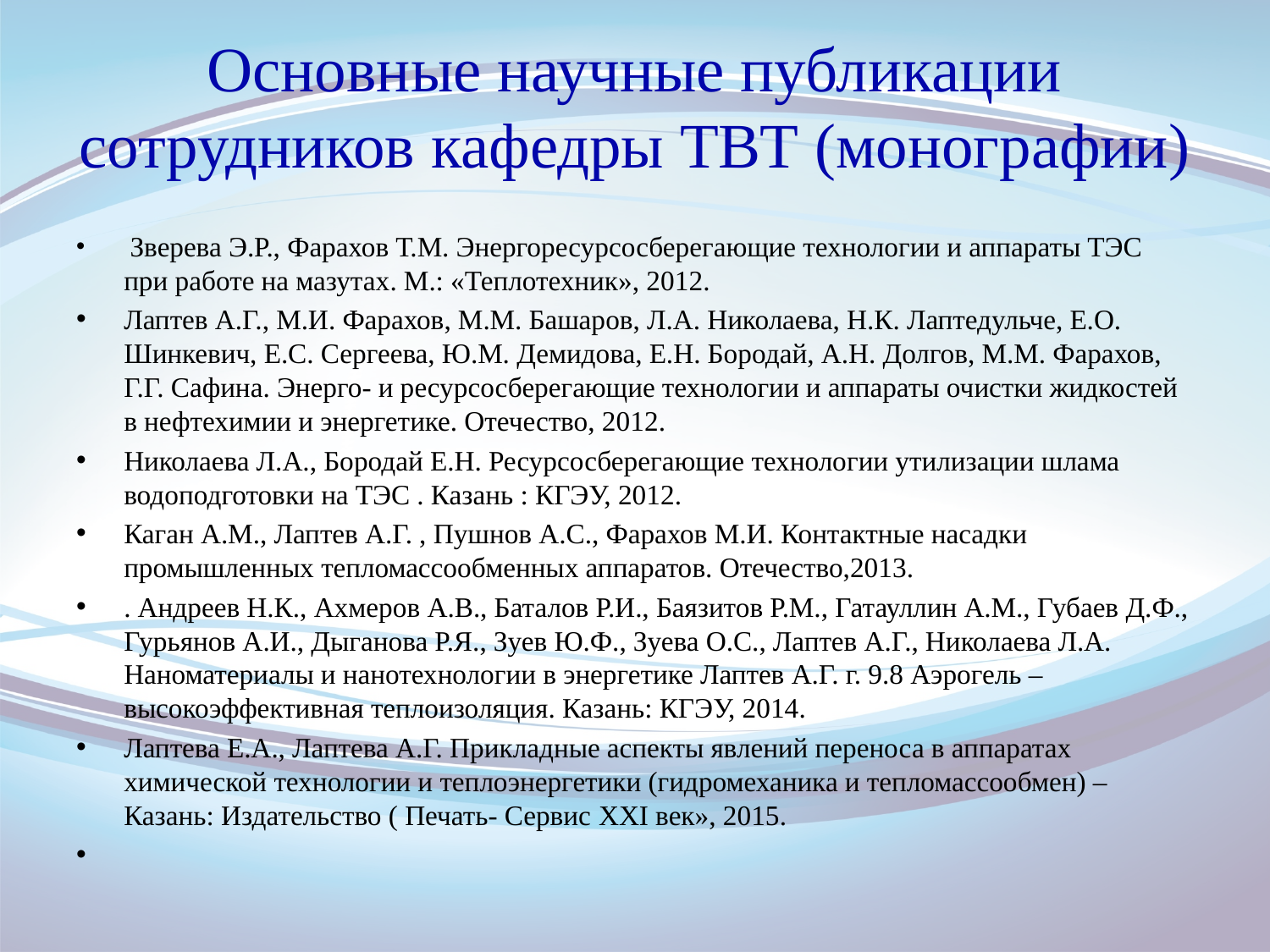

# Основные научные публикации сотрудников кафедры ТВТ (монографии)
 Зверева Э.Р., Фарахов Т.М. Энергоресурсосберегающие технологии и аппараты ТЭС при работе на мазутах. М.: «Теплотехник», 2012.
Лаптев А.Г., М.И. Фарахов, М.М. Башаров, Л.А. Николаева, Н.К. Лаптедульче, Е.О. Шинкевич, Е.С. Сергеева, Ю.М. Демидова, Е.Н. Бородай, А.Н. Долгов, М.М. Фарахов, Г.Г. Сафина. Энерго- и ресурсосберегающие технологии и аппараты очистки жидкостей в нефтехимии и энергетике. Отечество, 2012.
Николаева Л.А., Бородай Е.Н. Ресурсосберегающие технологии утилизации шлама водоподготовки на ТЭС . Казань : КГЭУ, 2012.
Каган А.М., Лаптев А.Г. , Пушнов А.С., Фарахов М.И. Контактные насадки промышленных тепломассообменных аппаратов. Отечество,2013.
. Андреев Н.К., Ахмеров А.В., Баталов Р.И., Баязитов Р.М., Гатауллин А.М., Губаев Д.Ф., Гурьянов А.И., Дыганова Р.Я., Зуев Ю.Ф., Зуева О.С., Лаптев А.Г., Николаева Л.А. Наноматериалы и нанотехнологии в энергетике Лаптев А.Г. г. 9.8 Аэрогель – высокоэффективная теплоизоляция. Казань: КГЭУ, 2014.
Лаптева Е.А., Лаптева А.Г. Прикладные аспекты явлений переноса в аппаратах химической технологии и теплоэнергетики (гидромеханика и тепломассообмен) – Казань: Издательство ( Печать- Сервис XXI век», 2015.